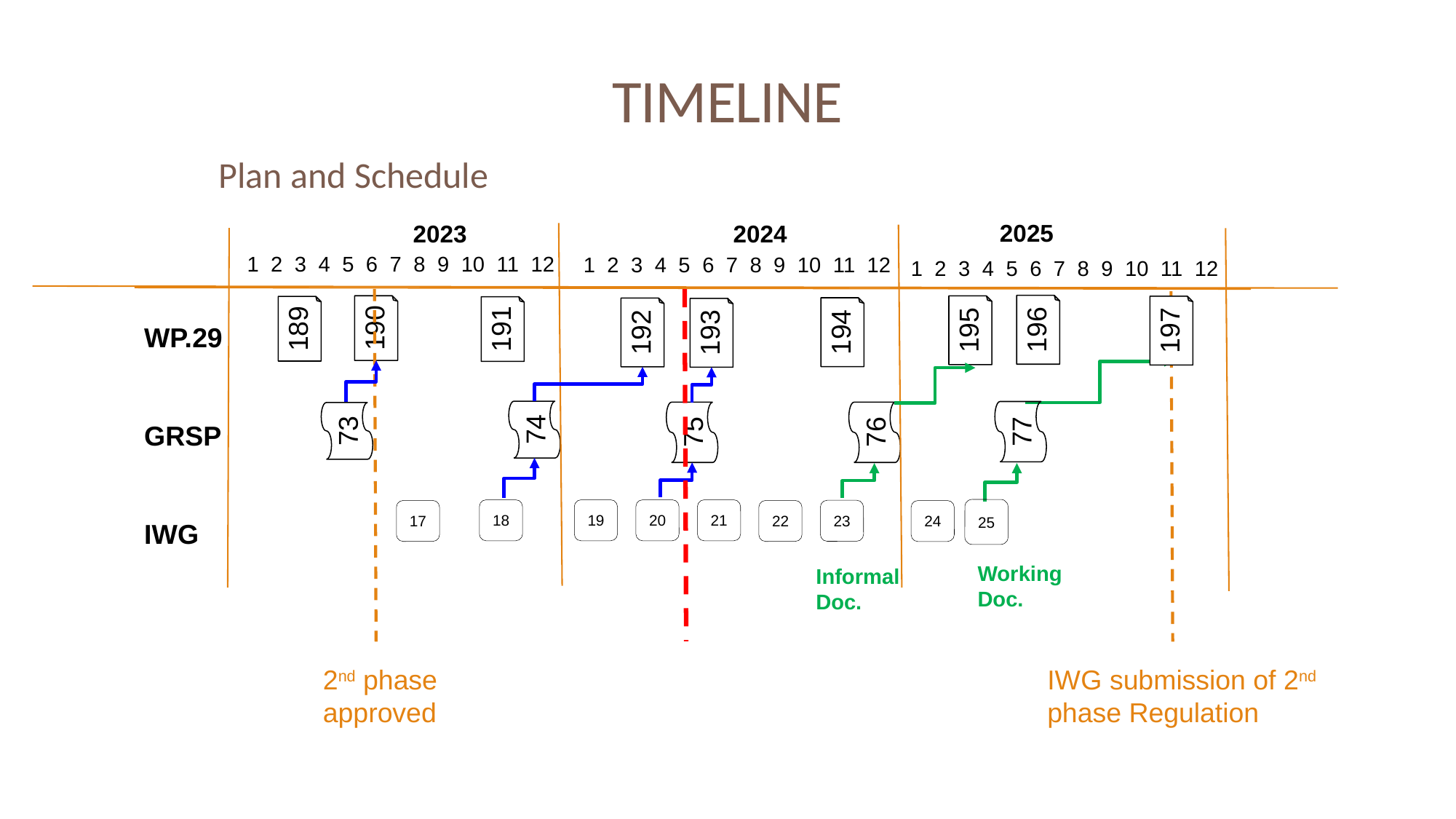

# Timeline
Plan and Schedule
2025
2024
2023
1  2  3  4  5  6  7  8  9  10  11  12
1  2  3  4  5  6  7  8  9  10  11  12
1  2  3  4  5  6  7  8  9  10  11  12
190
189
191
196
195
197
194
192
193
WP.29

GRSP

IWG
74
73
77
76
75
25
18
19
20
21
23
17
22
24
Working Doc.
Informal Doc.
2nd phase approved
IWG submission of 2nd phase Regulation